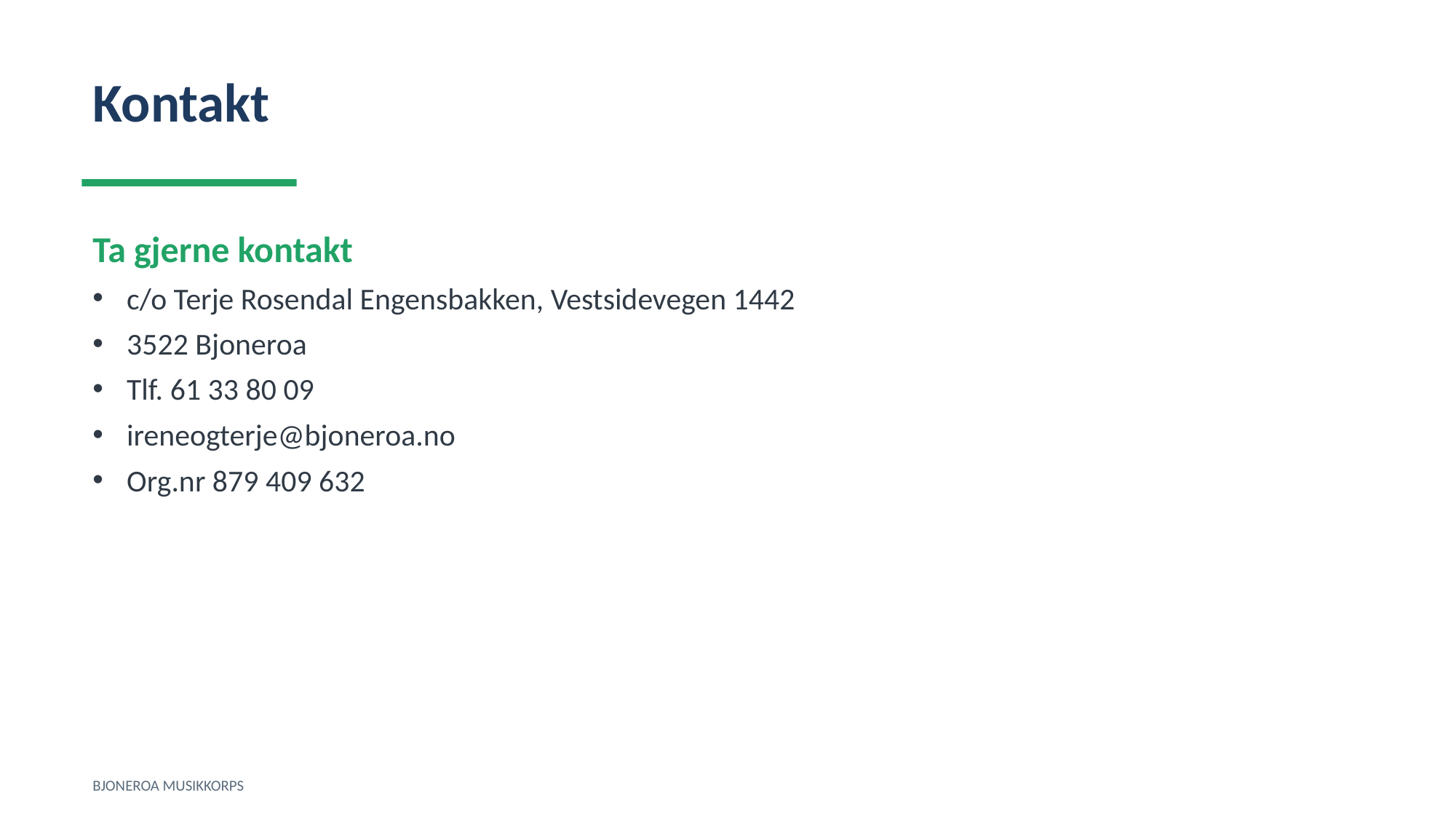

Kontakt

Ta gjerne kontakt
c/o Terje Rosendal Engensbakken, Vestsidevegen 1442
3522 Bjoneroa
Tlf. 61 33 80 09
ireneogterje@bjoneroa.no
Org.nr 879 409 632
BJONEROA MUSIKKORPS